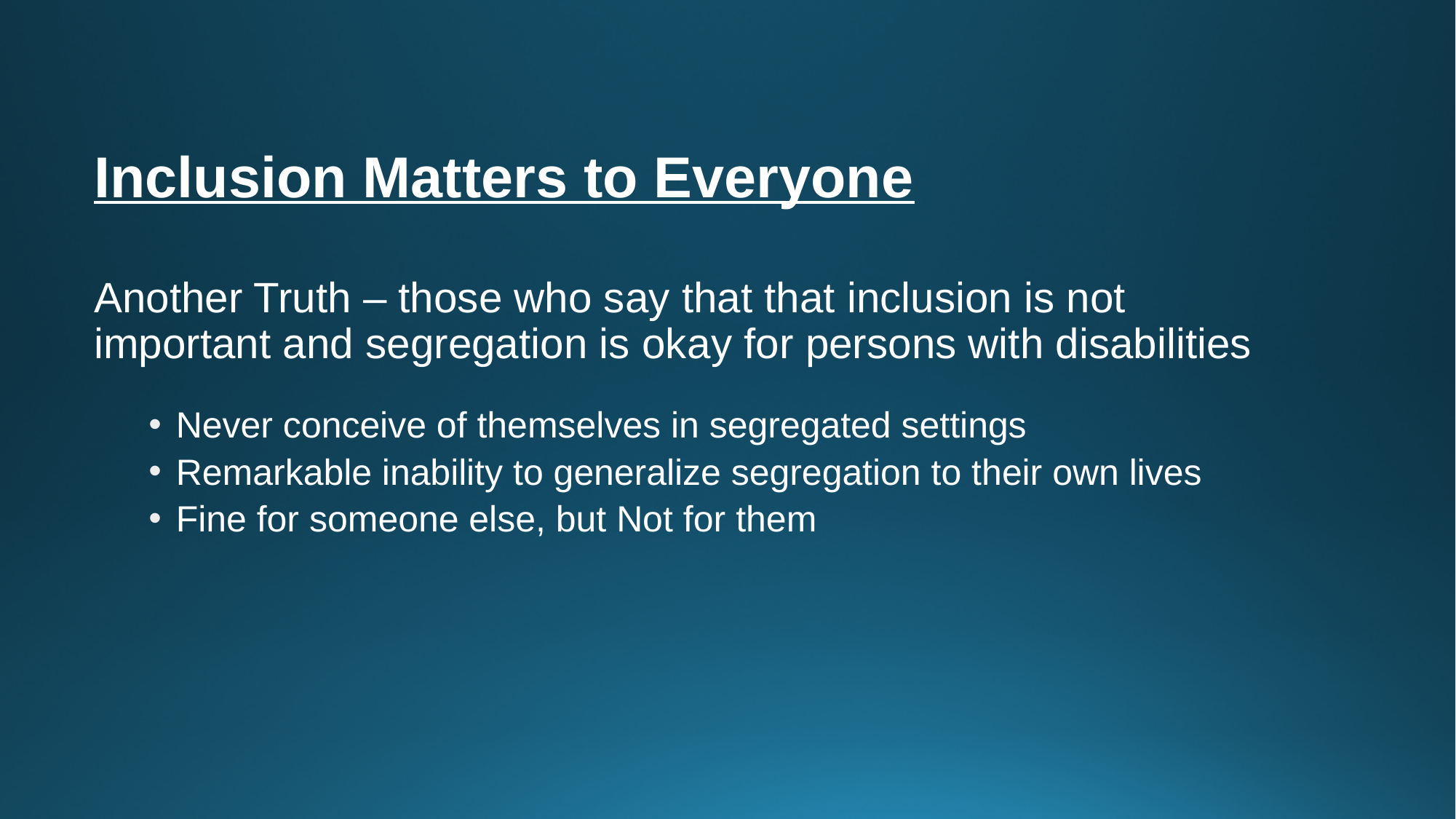

# Inclusion Matters to Everyone
Another Truth – those who say that that inclusion is not important and segregation is okay for persons with disabilities

Never conceive of themselves in segregated settings
Remarkable inability to generalize segregation to their own lives
Fine for someone else, but Not for them